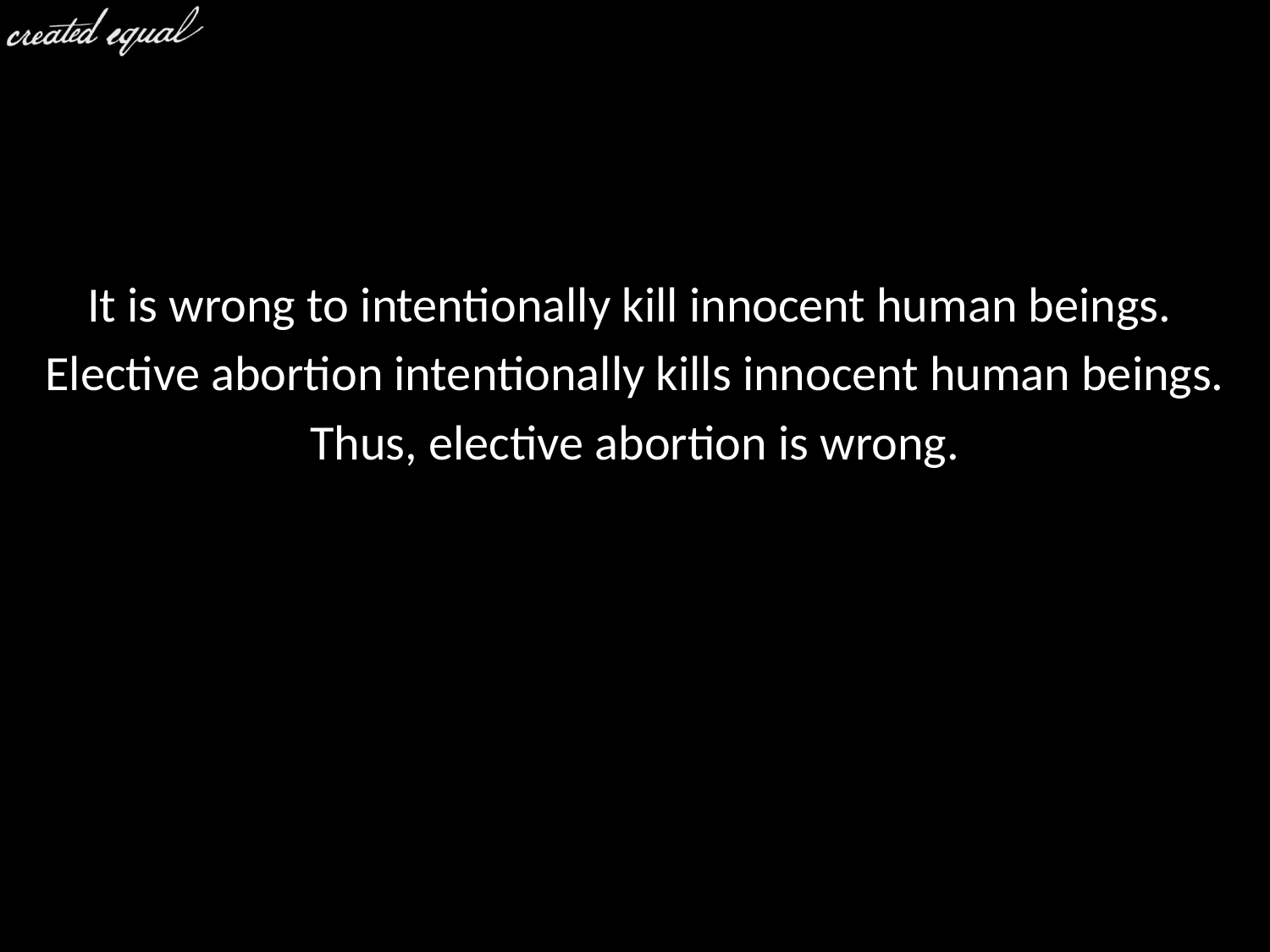

It is wrong to intentionally kill innocent human beings.
Elective abortion intentionally kills innocent human beings.
Thus, elective abortion is wrong.